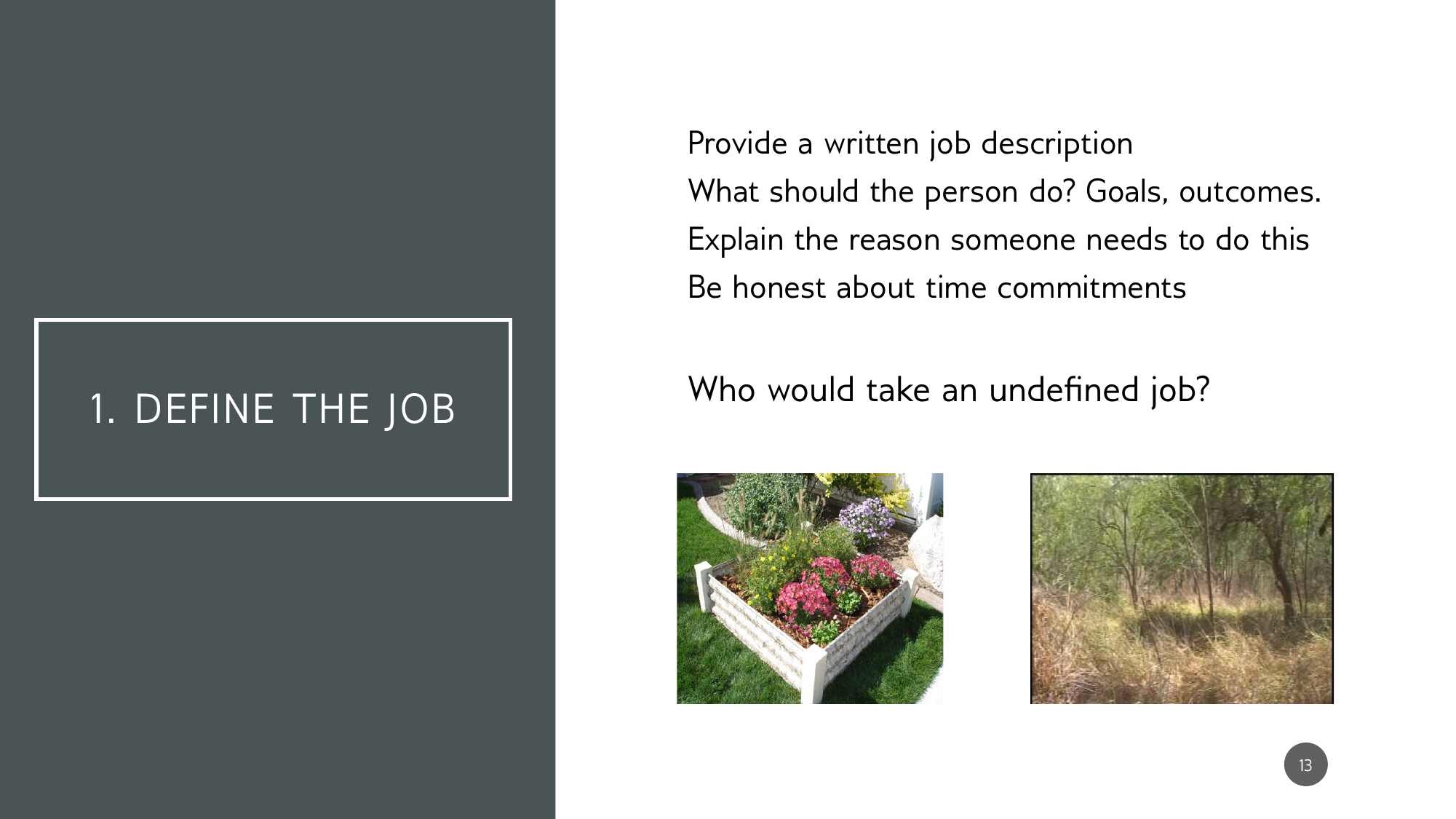

Provide a written job description
What should the person do? Goals, outcomes.
Explain the reason someone needs to do this
Be honest about time commitments

Who would take an undefined job?
# 1. Define the job

13